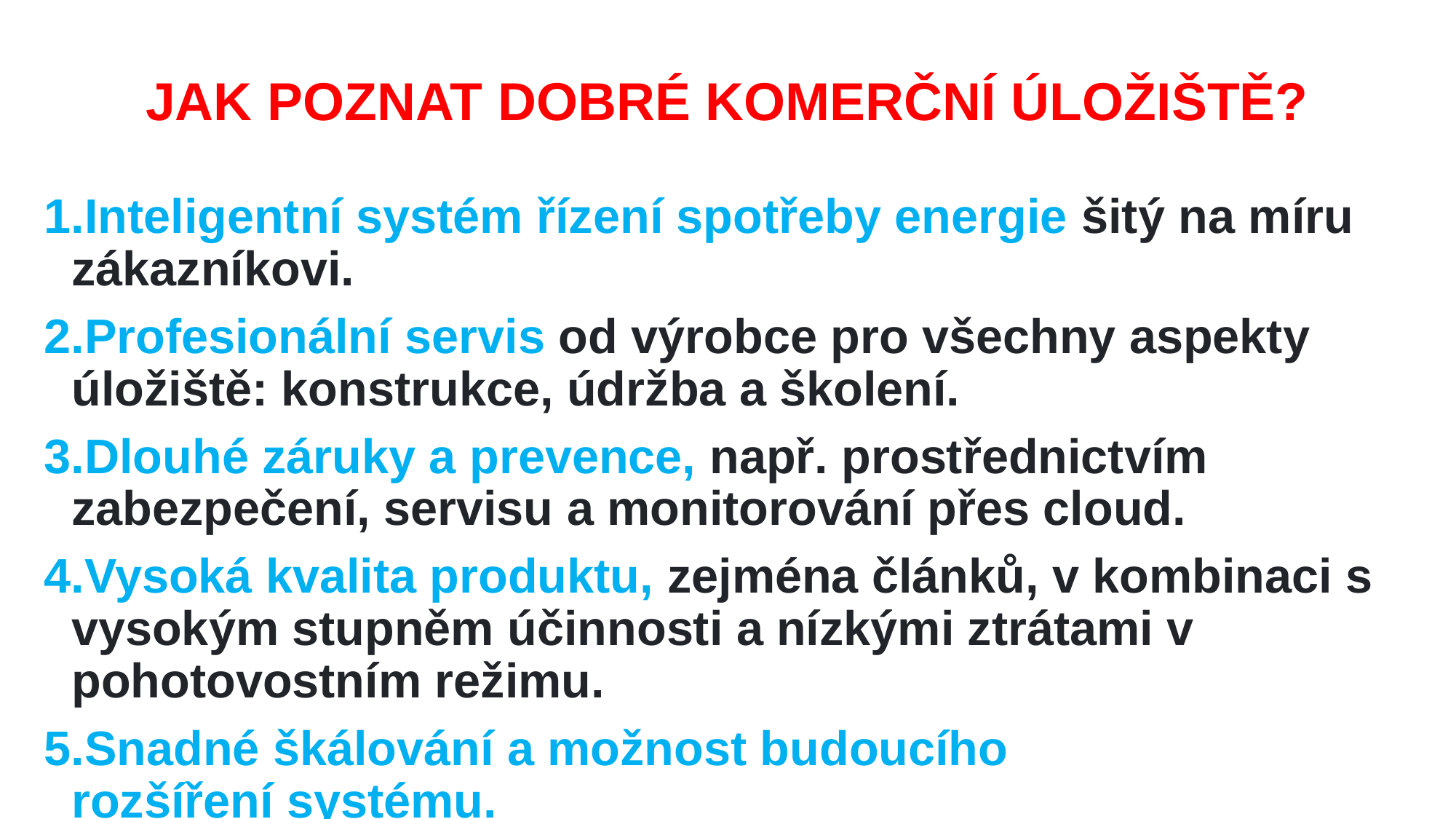

# JAK POZNAT DOBRÉ KOMERČNÍ ÚLOŽIŠTĚ?
Inteligentní systém řízení spotřeby energie šitý na míru zákazníkovi.
Profesionální servis od výrobce pro všechny aspekty úložiště: konstrukce, údržba a školení.
Dlouhé záruky a prevence, např. prostřednictvím zabezpečení, servisu a monitorování přes cloud.
Vysoká kvalita produktu, zejména článků, v kombinaci s vysokým stupněm účinnosti a nízkými ztrátami v pohotovostním režimu.
Snadné škálování a možnost budoucího rozšíření systému.